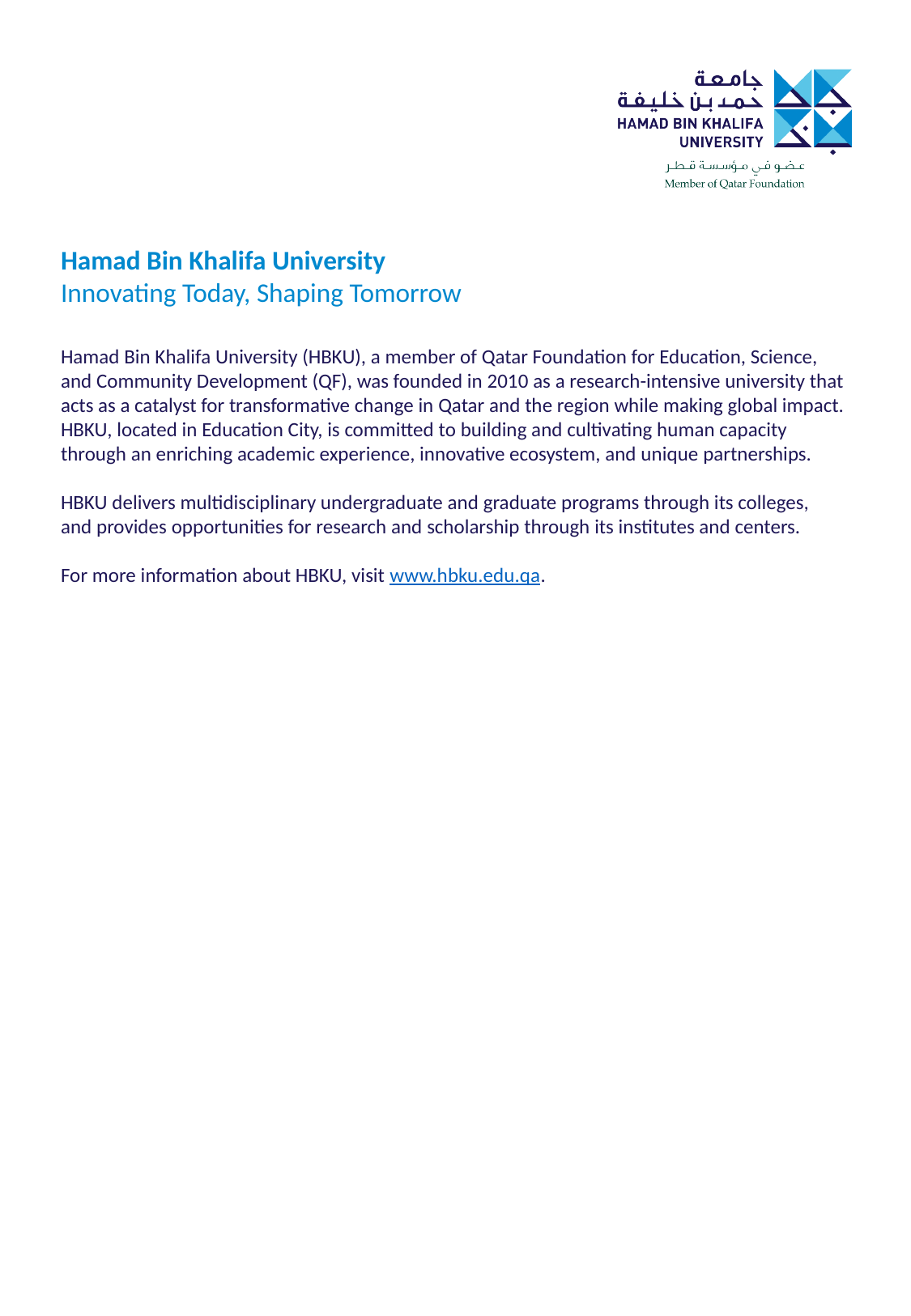

Hamad Bin Khalifa University
Innovating Today, Shaping Tomorrow

Hamad Bin Khalifa University (HBKU), a member of Qatar Foundation for Education, Science, and Community Development (QF), was founded in 2010 as a research-intensive university that acts as a catalyst for transformative change in Qatar and the region while making global impact. HBKU, located in Education City, is committed to building and cultivating human capacity through an enriching academic experience, innovative ecosystem, and unique partnerships.

HBKU delivers multidisciplinary undergraduate and graduate programs through its colleges,
and provides opportunities for research and scholarship through its institutes and centers.

For more information about HBKU, visit www.hbku.edu.qa.